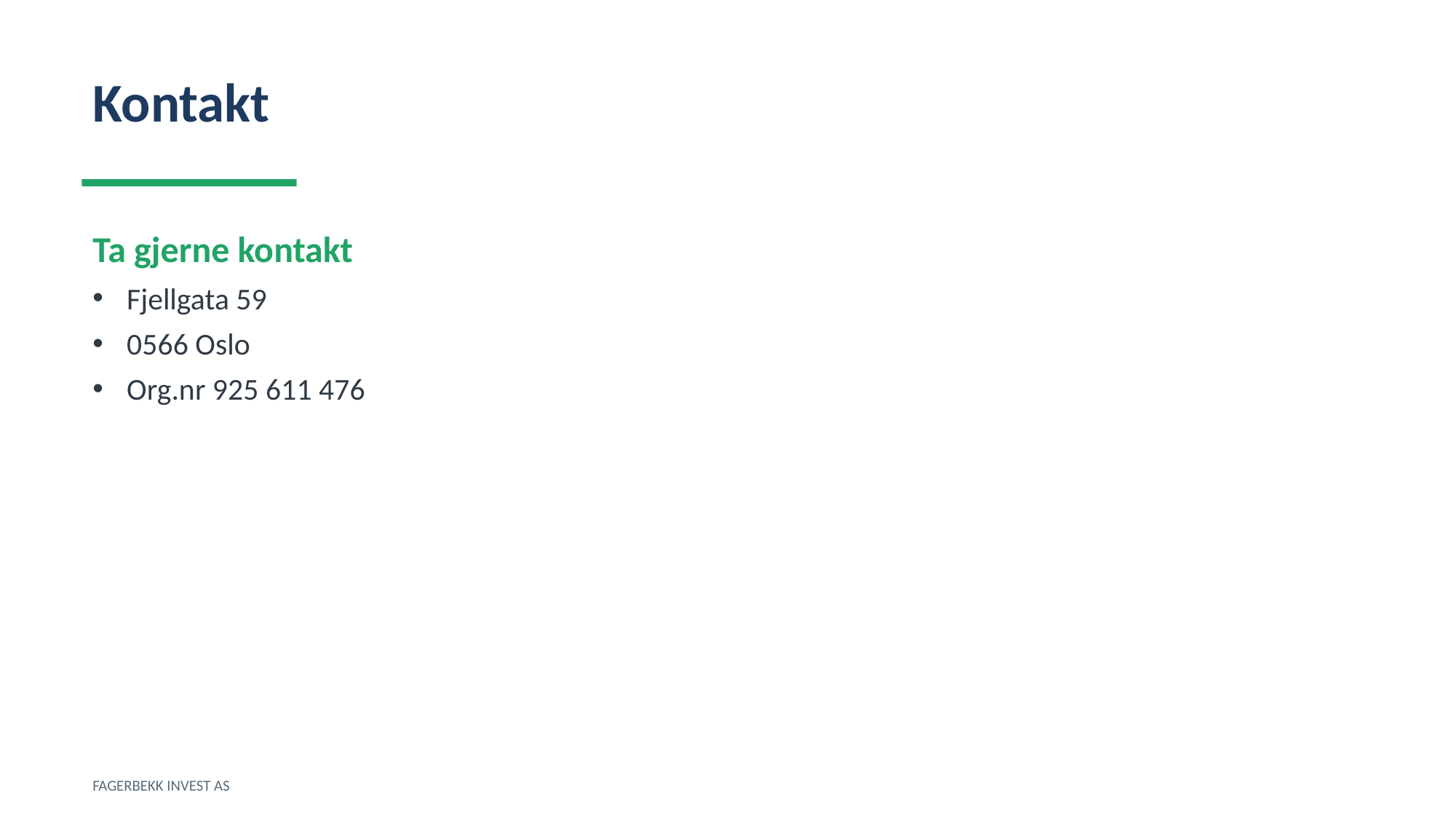

Kontakt

Ta gjerne kontakt
Fjellgata 59
0566 Oslo
Org.nr 925 611 476
FAGERBEKK INVEST AS